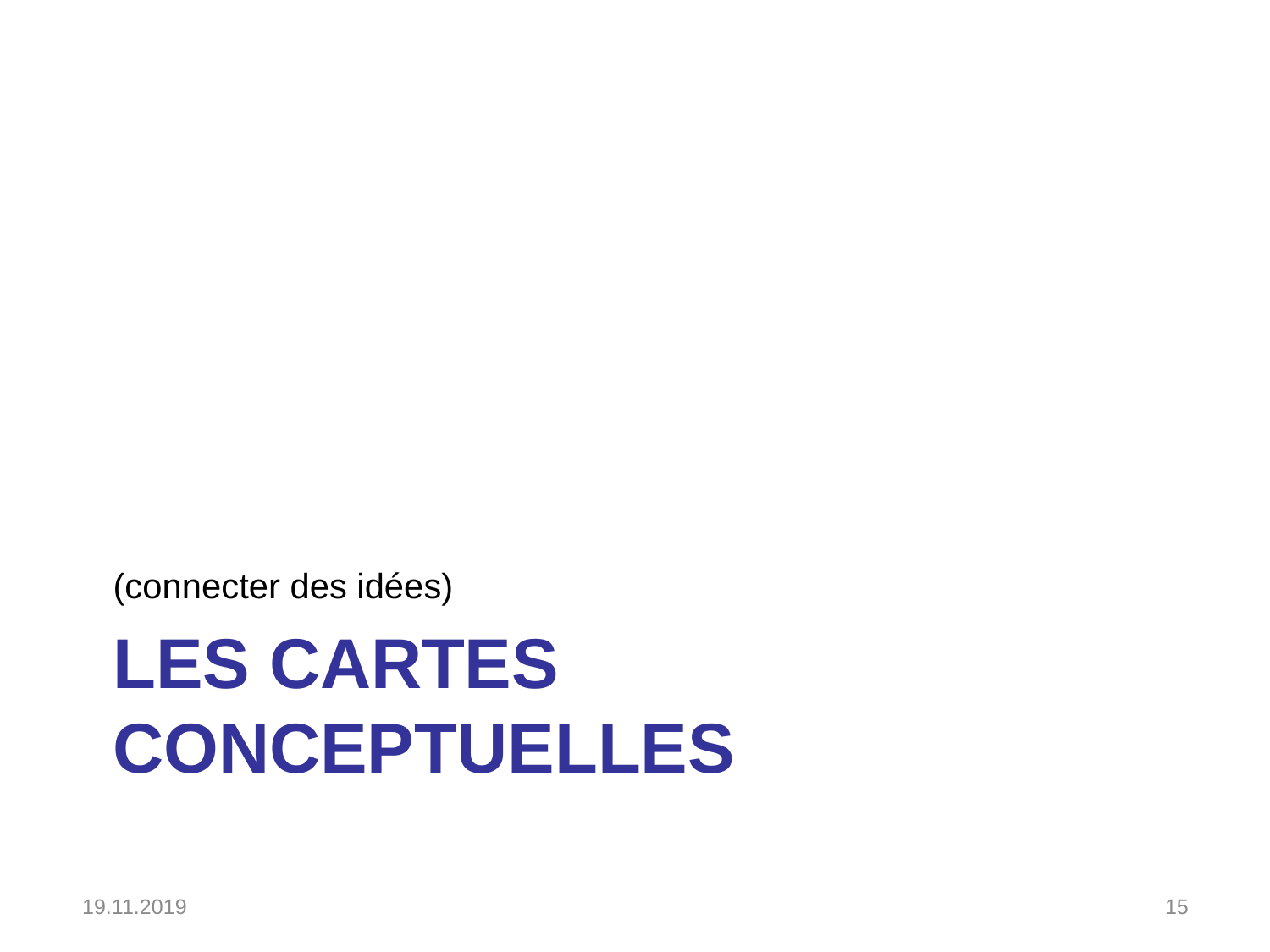

(connecter des idées)
# Les cartes conceptuelles
19.11.2019
15